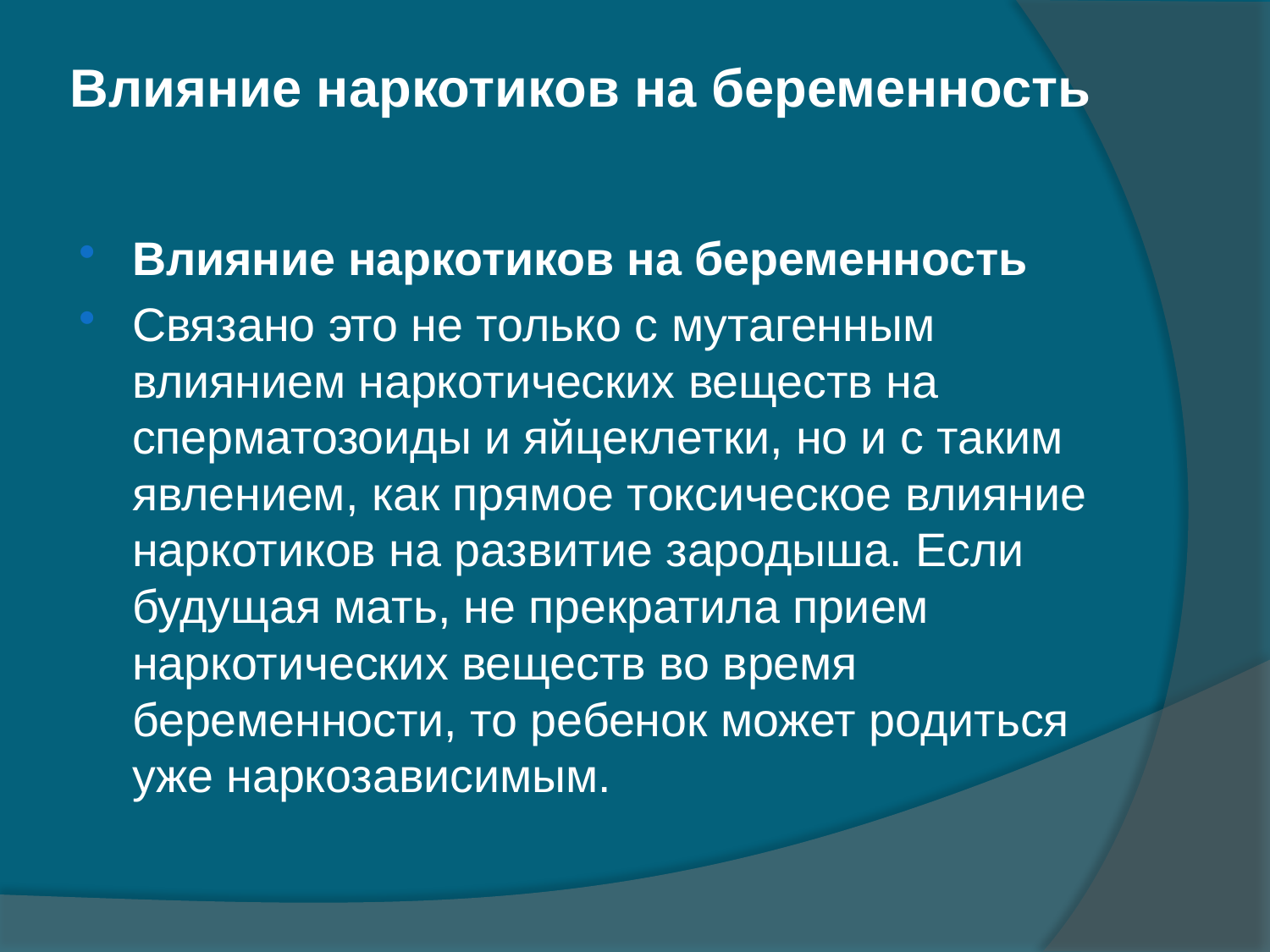

# Влияние наркотиков на беременность
Влияние наркотиков на беременность
Связано это не только с мутагенным влиянием наркотических веществ на сперматозоиды и яйцеклетки, но и с таким явлением, как прямое токсическое влияние наркотиков на развитие зародыша. Если будущая мать, не прекратила прием наркотических веществ во время беременности, то ребенок может родиться уже наркозависимым.